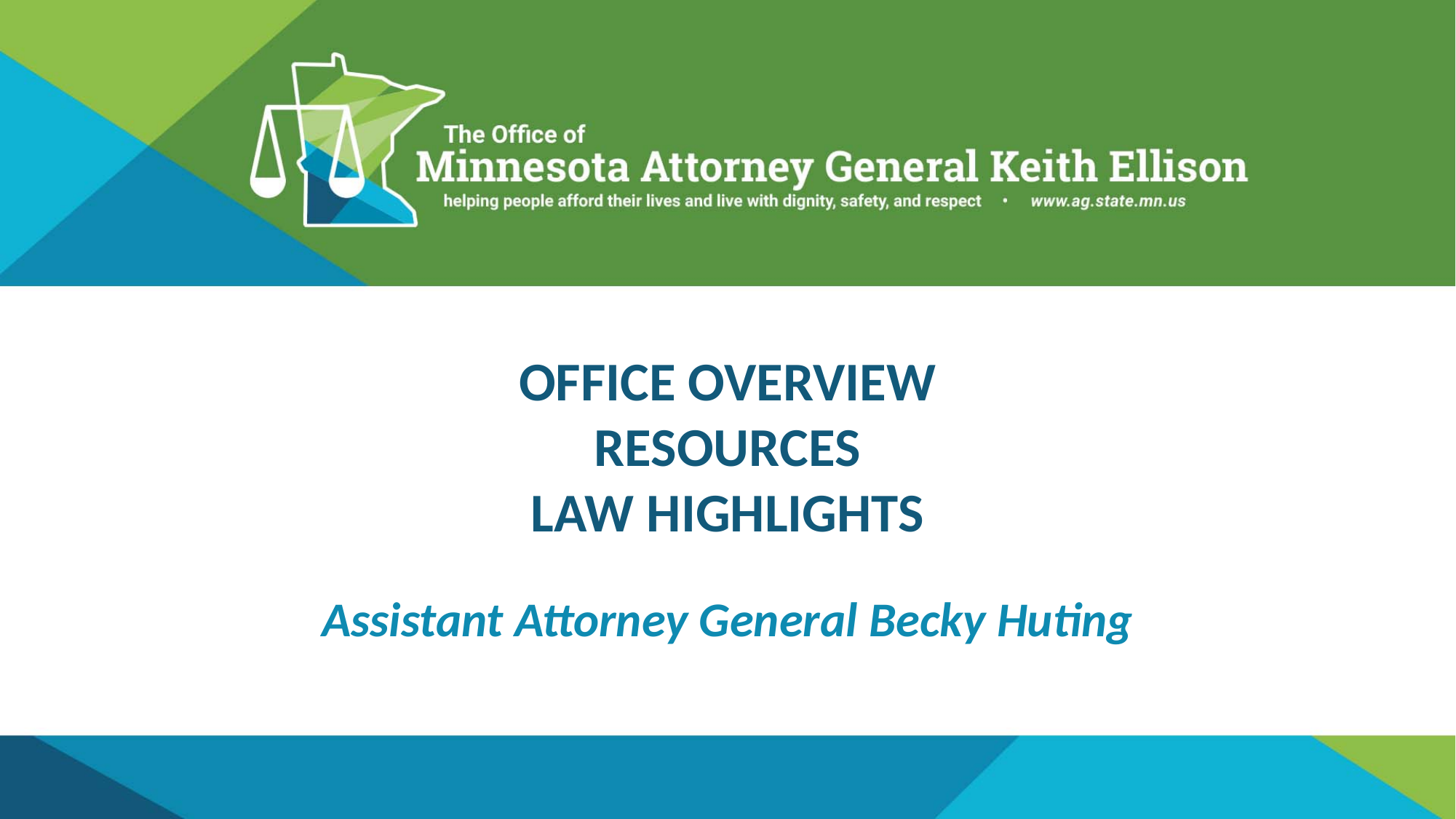

# Office Overview RESOURCES LAW HIGHLIGHTS
Assistant Attorney General Becky Huting